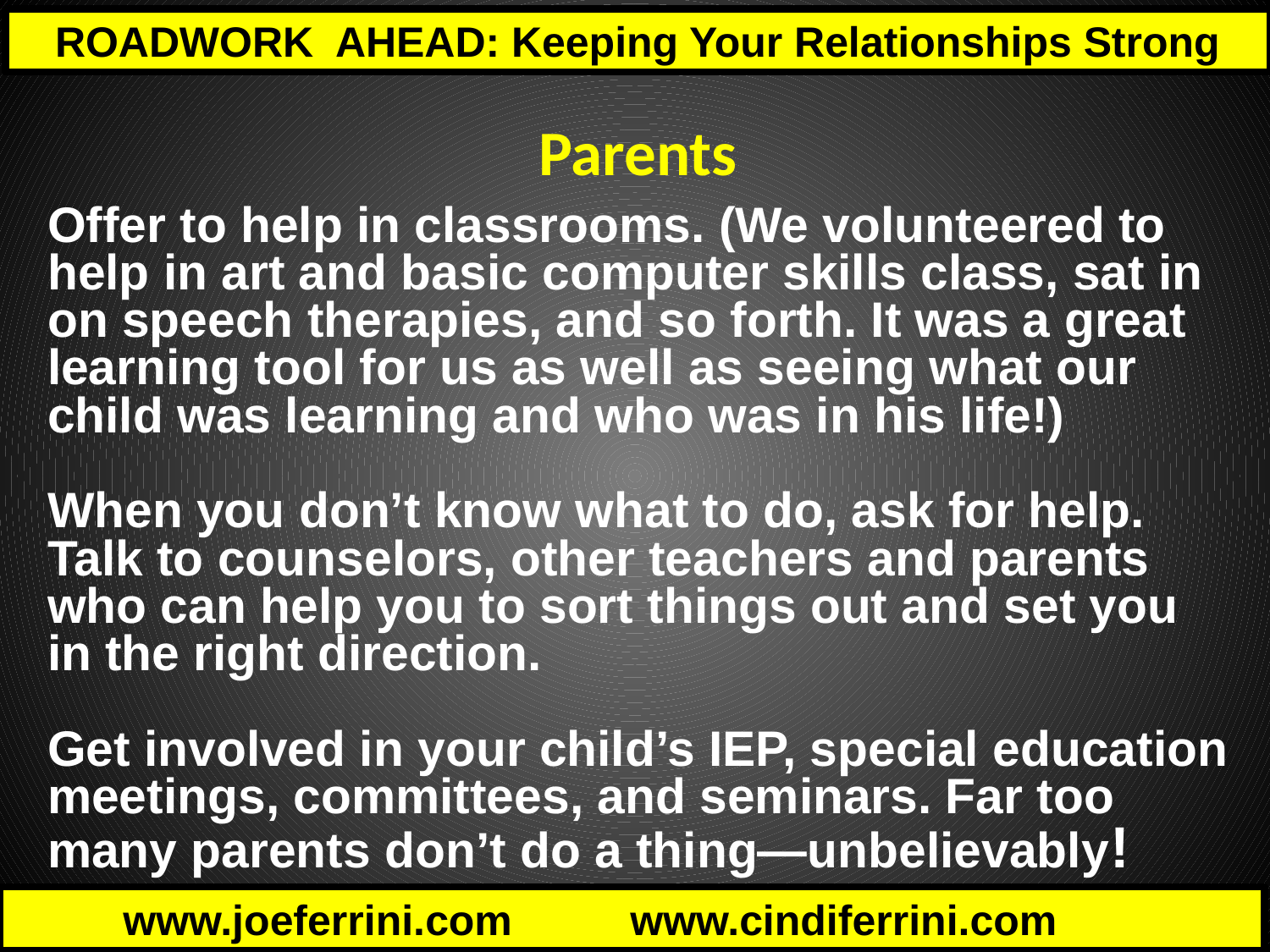

Parents

Offer to help in classrooms. (We volunteered to help in art and basic computer skills class, sat in on speech therapies, and so forth. It was a great learning tool for us as well as seeing what our child was learning and who was in his life!)

When you don’t know what to do, ask for help. Talk to counselors, other teachers and parents who can help you to sort things out and set you in the right direction.

Get involved in your child’s IEP, special education meetings, committees, and seminars. Far too many parents don’t do a thing—unbelievably!